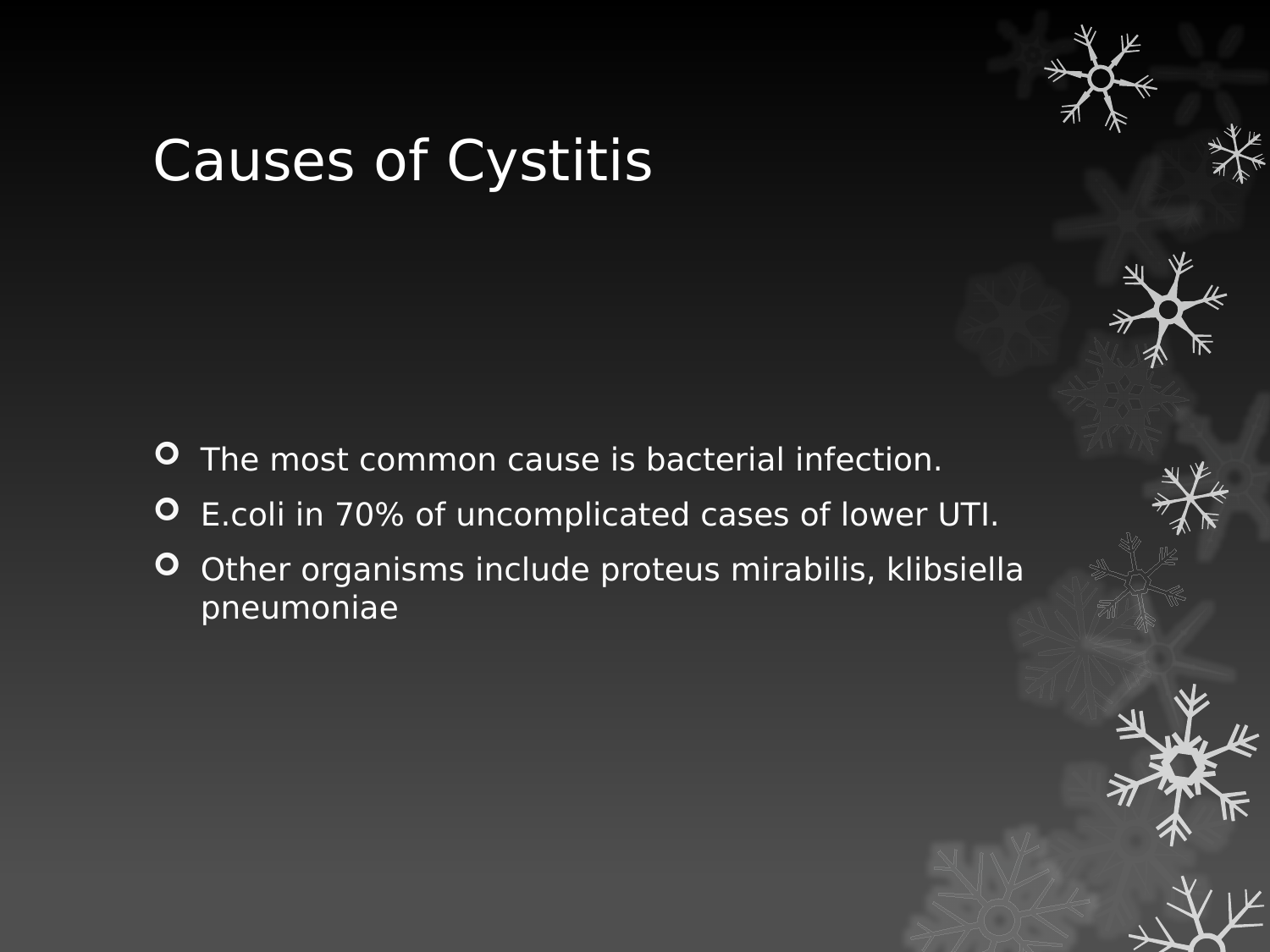

# Causes of Cystitis
The most common cause is bacterial infection.
E.coli in 70% of uncomplicated cases of lower UTI.
Other organisms include proteus mirabilis, klibsiella pneumoniae